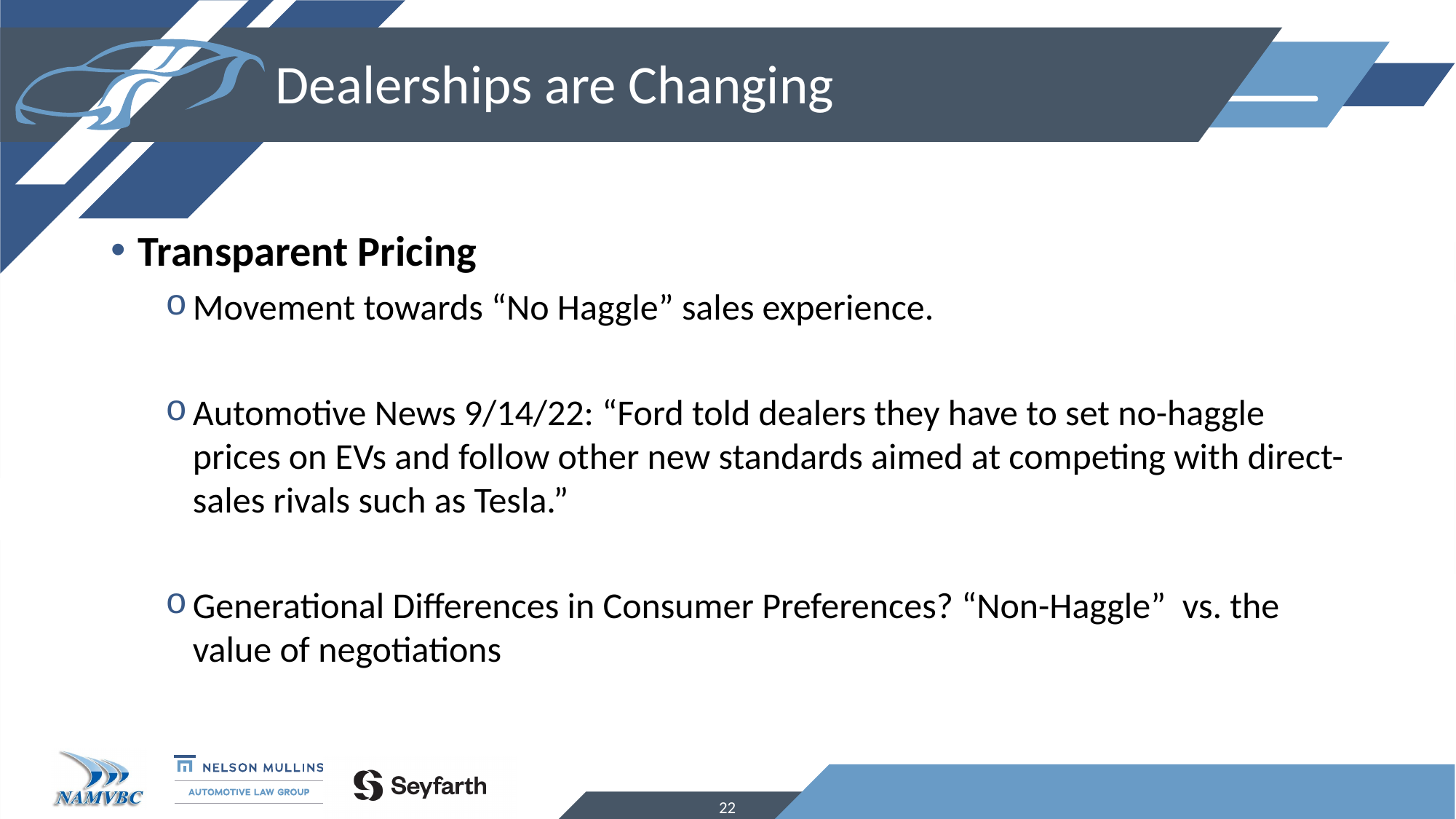

# Dealerships are Changing
Transparent Pricing
Movement towards “No Haggle” sales experience.

Automotive News 9/14/22: “Ford told dealers they have to set no-haggle prices on EVs and follow other new standards aimed at competing with direct-sales rivals such as Tesla.”

Generational Differences in Consumer Preferences? “Non-Haggle”  vs. the value of negotiations

22